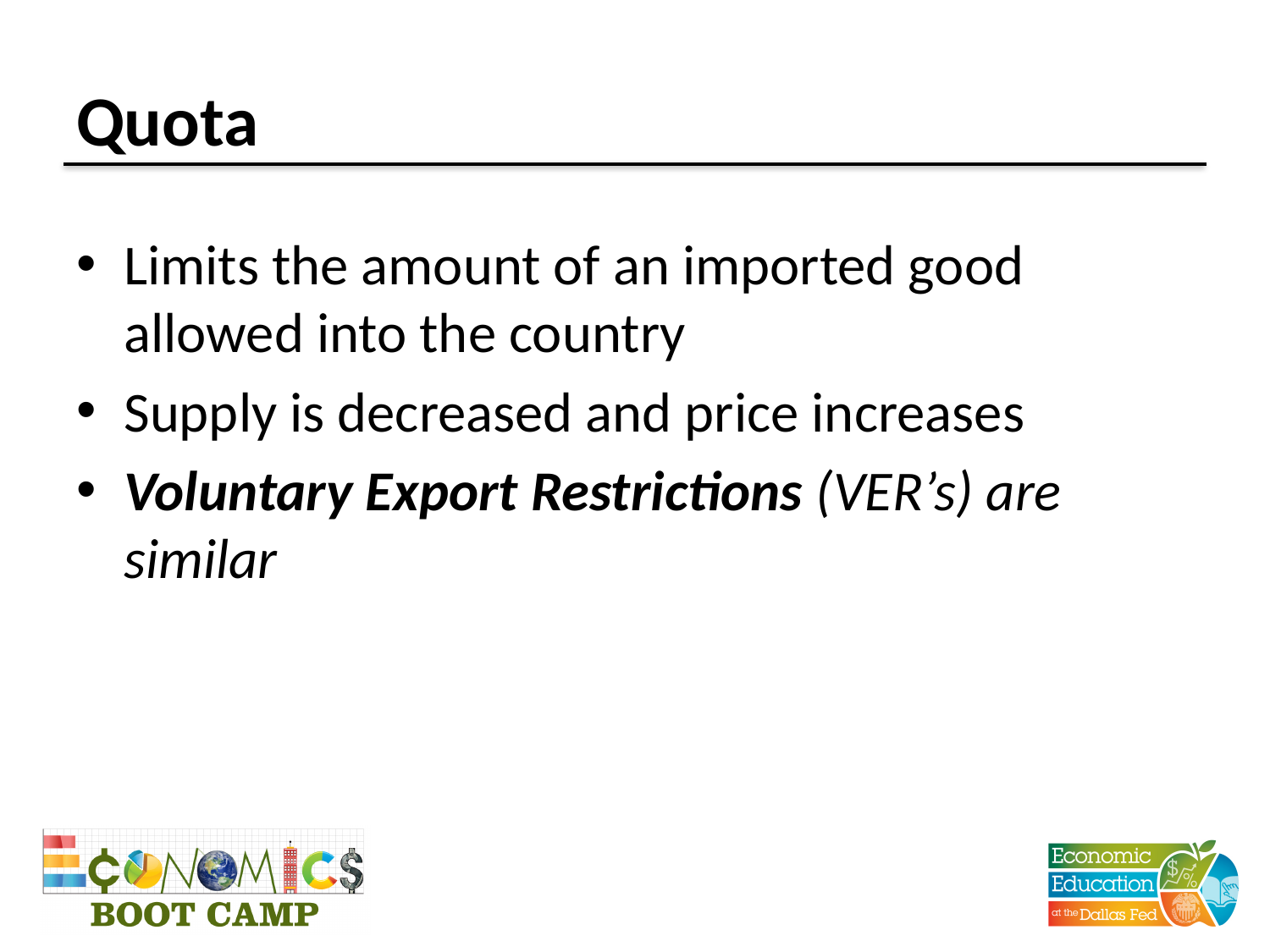

# Quota
Limits the amount of an imported good allowed into the country
Supply is decreased and price increases
Voluntary Export Restrictions (VER’s) are similar